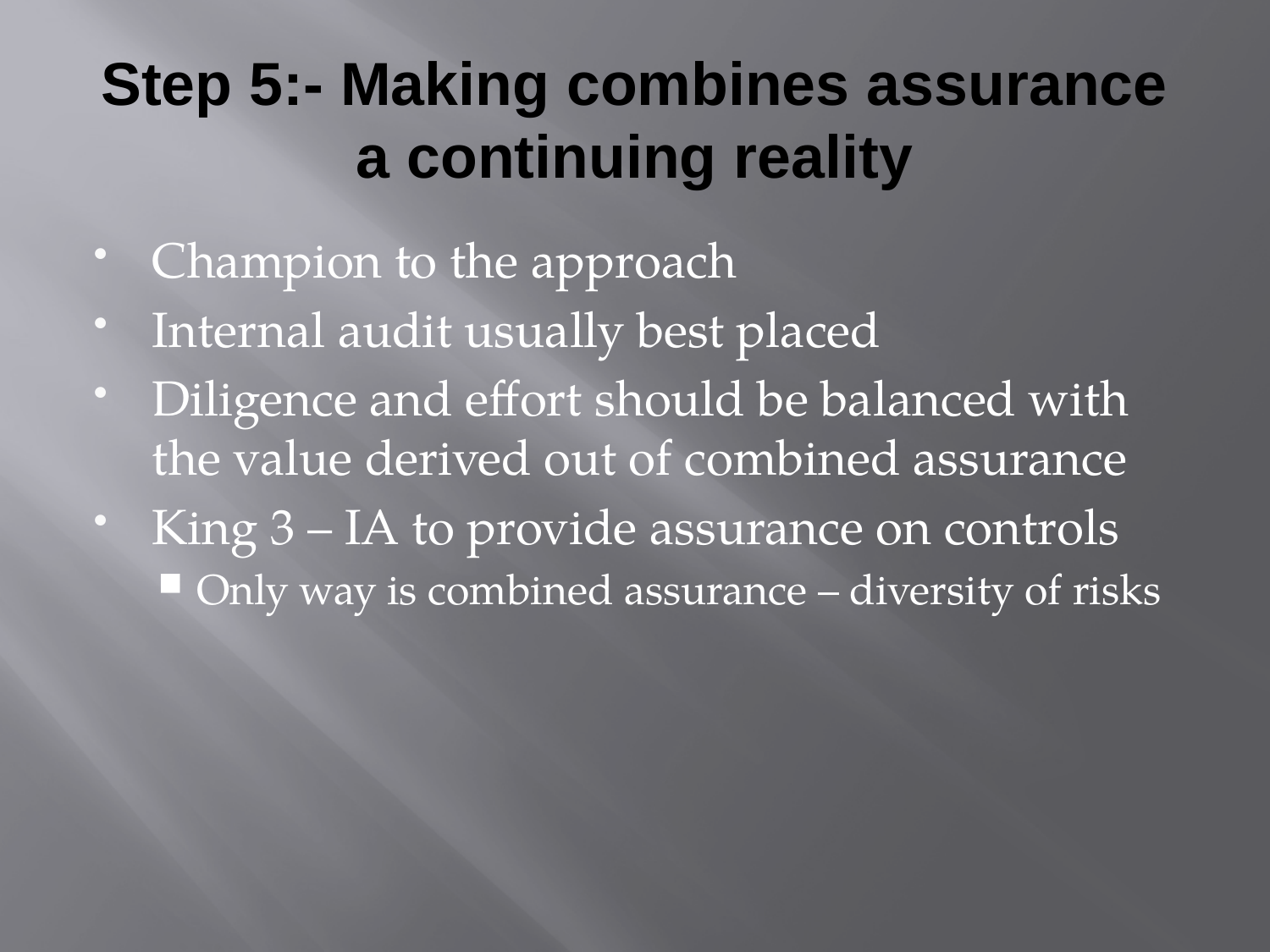

# Step 5:- Making combines assurance a continuing reality
Champion to the approach
Internal audit usually best placed
Diligence and effort should be balanced with the value derived out of combined assurance
King 3 – IA to provide assurance on controls
Only way is combined assurance – diversity of risks